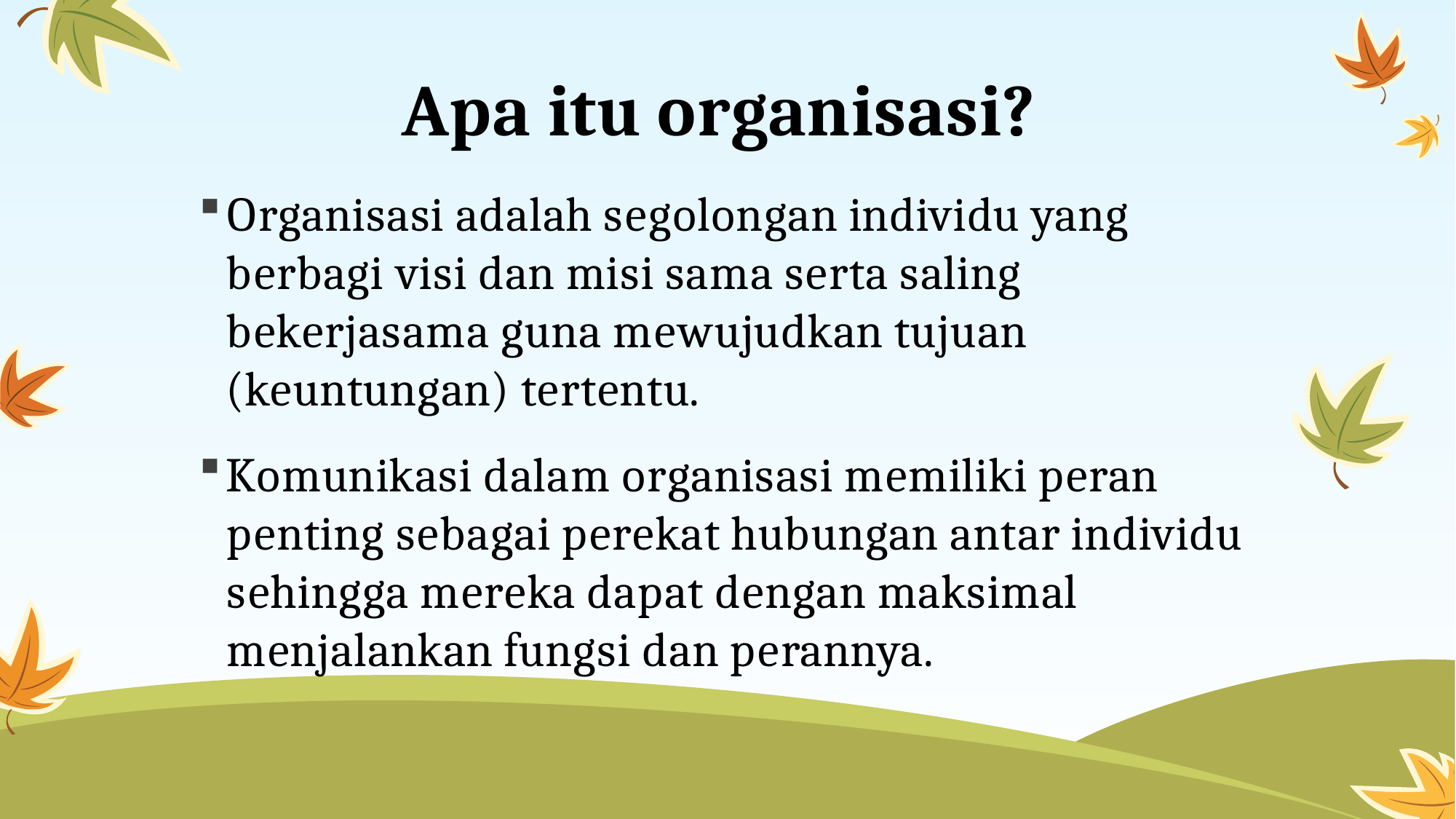

# Apa itu organisasi?
Organisasi adalah segolongan individu yang berbagi visi dan misi sama serta saling bekerjasama guna mewujudkan tujuan (keuntungan) tertentu.
Komunikasi dalam organisasi memiliki peran penting sebagai perekat hubungan antar individu sehingga mereka dapat dengan maksimal menjalankan fungsi dan perannya.